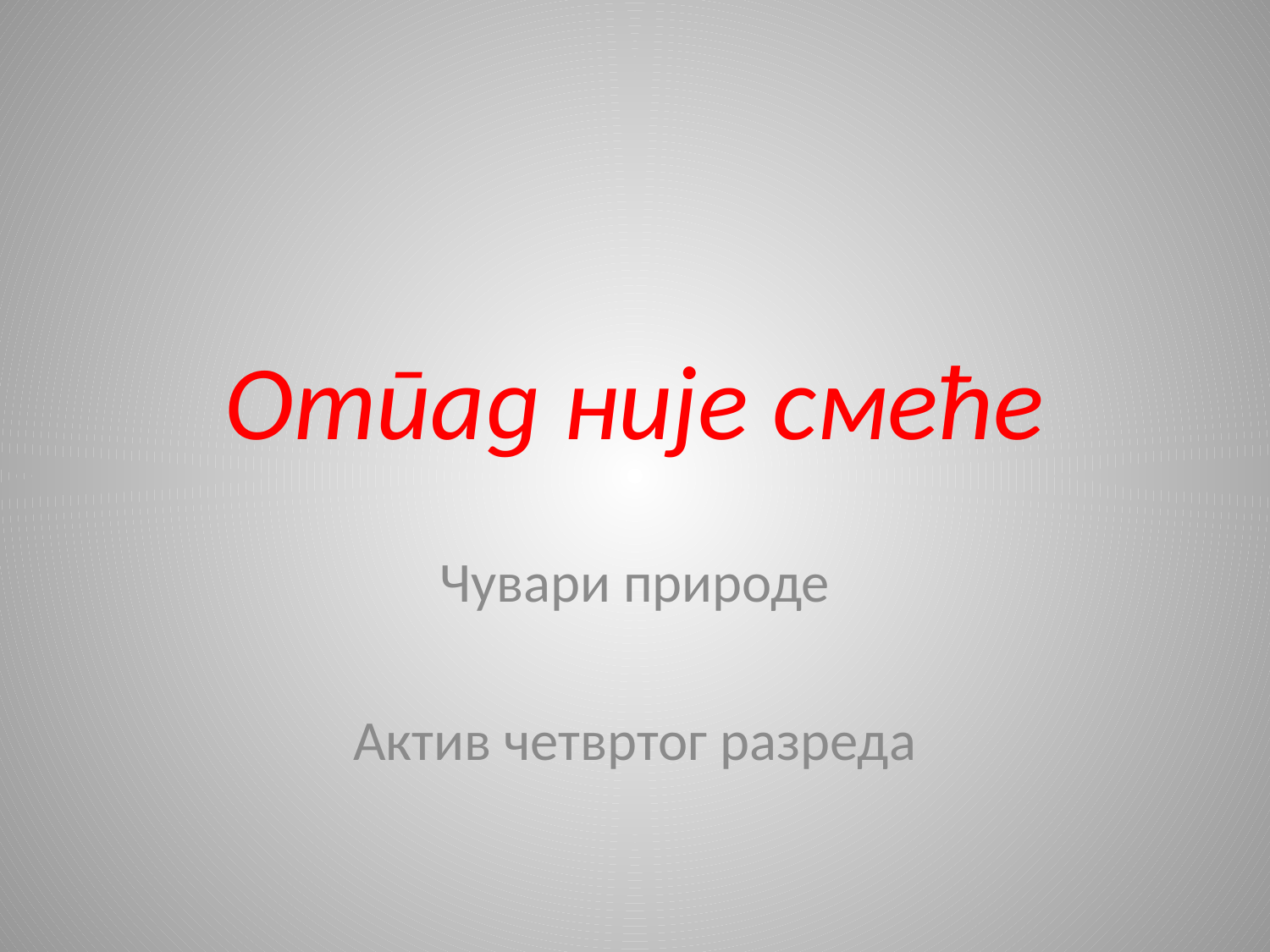

# Отпад није смеће
Чувари природе

Актив четвртог разреда